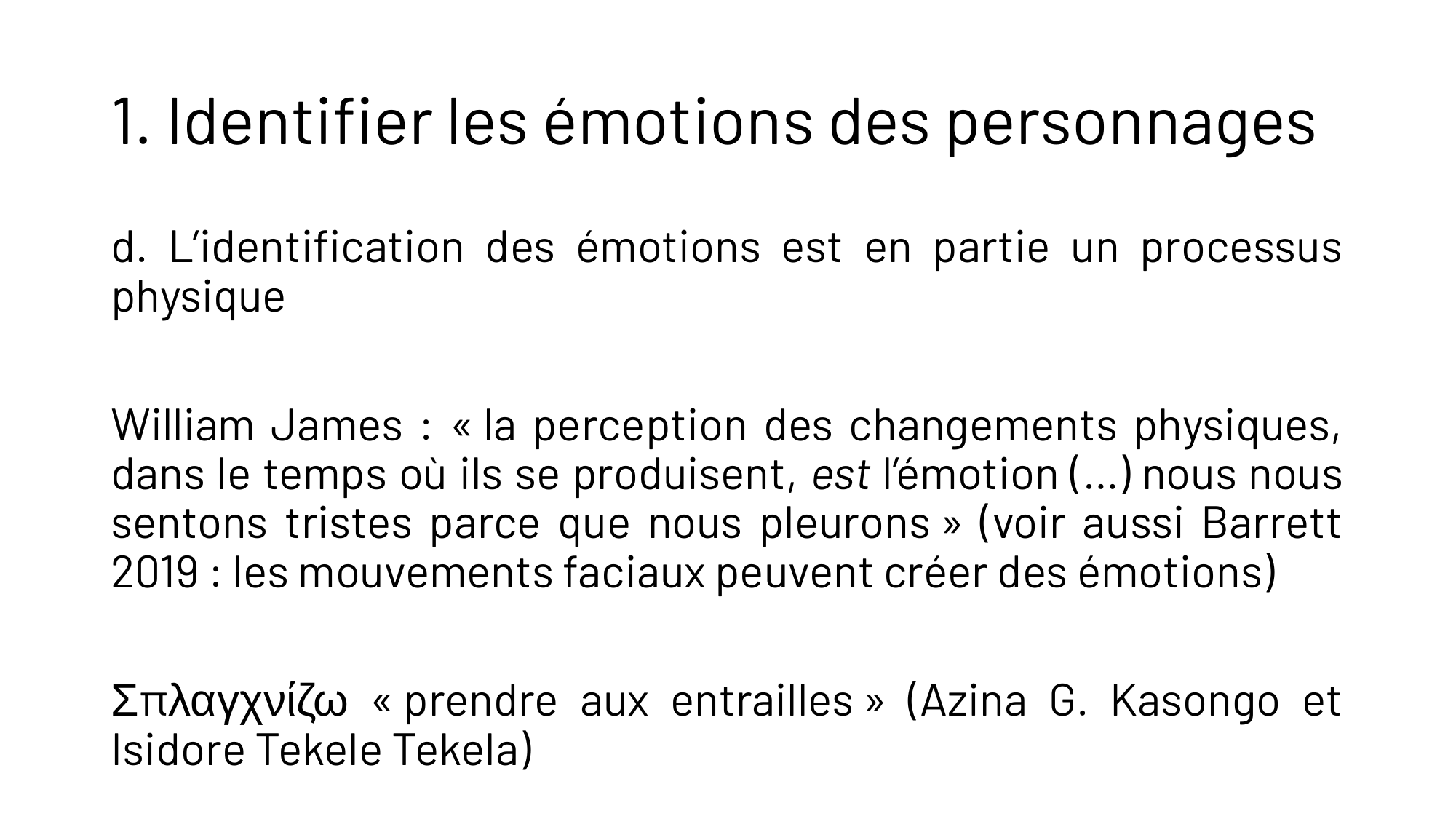

# 1. Identifier les émotions des personnages
d. L’identification des émotions est en partie un processus physique

William James : « la perception des changements physiques, dans le temps où ils se produisent, est l’émotion (…) nous nous sentons tristes parce que nous pleurons » (voir aussi Barrett 2019 : les mouvements faciaux peuvent créer des émotions)

Σπλαγχνίζω « prendre aux entrailles » (Azina G. Kasongo et Isidore Tekele Tekela)